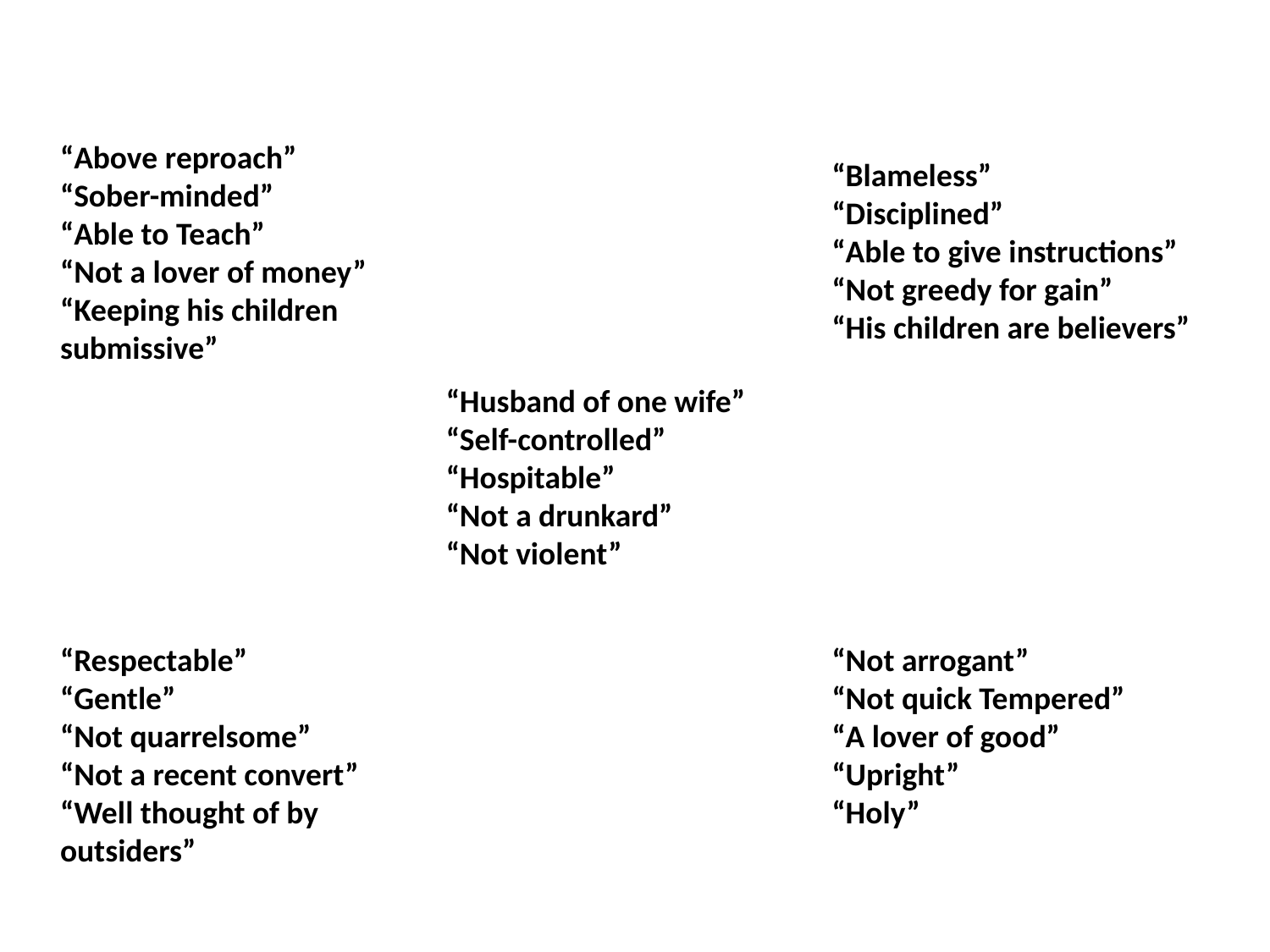

“Above reproach”
“Sober-minded”
“Able to Teach”
“Not a lover of money”
“Keeping his children submissive”
“Blameless”
“Disciplined”
“Able to give instructions”
“Not greedy for gain”
“His children are believers”
“Husband of one wife”
“Self-controlled”
“Hospitable”
“Not a drunkard”
“Not violent”
“Respectable”
“Gentle”
“Not quarrelsome”
“Not a recent convert”
“Well thought of by outsiders”
“Not arrogant”
“Not quick Tempered”
“A lover of good”
“Upright”
“Holy”